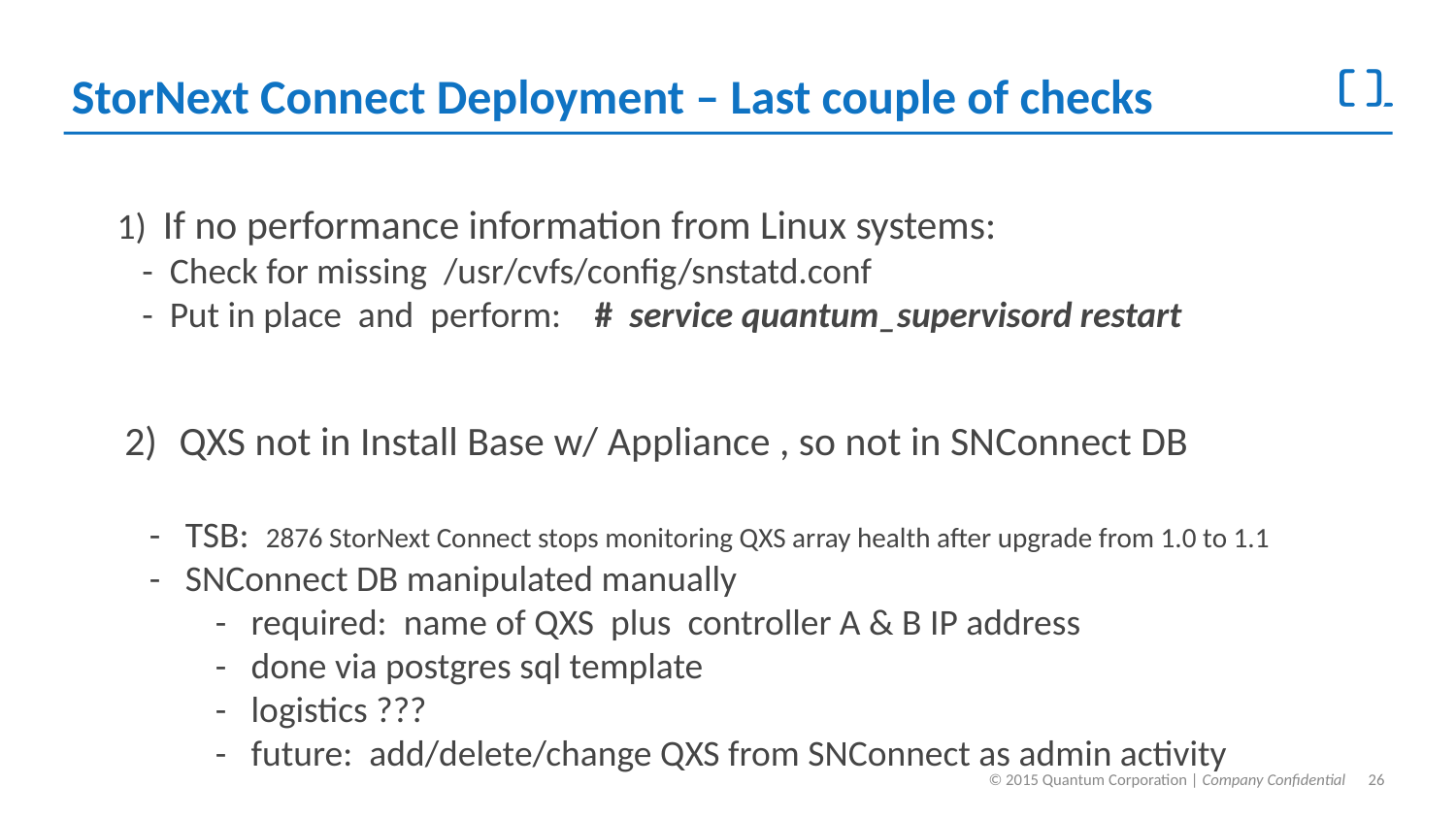

# StorNext Connect Deployment – Last couple of checks
1)  If no performance information from Linux systems:
   -  Check for missing  /usr/cvfs/config/snstatd.conf
   -  Put in place  and  perform:    #  service quantum_supervisord restart
QXS not in Install Base w/ Appliance , so not in SNConnect DB
   -   TSB:  2876 StorNext Connect stops monitoring QXS array health after upgrade from 1.0 to 1.1
   -   SNConnect DB manipulated manually
           -   required:  name of QXS  plus  controller A & B IP address
           -   done via postgres sql template
           -   logistics ???
           -   future:  add/delete/change QXS from SNConnect as admin activity